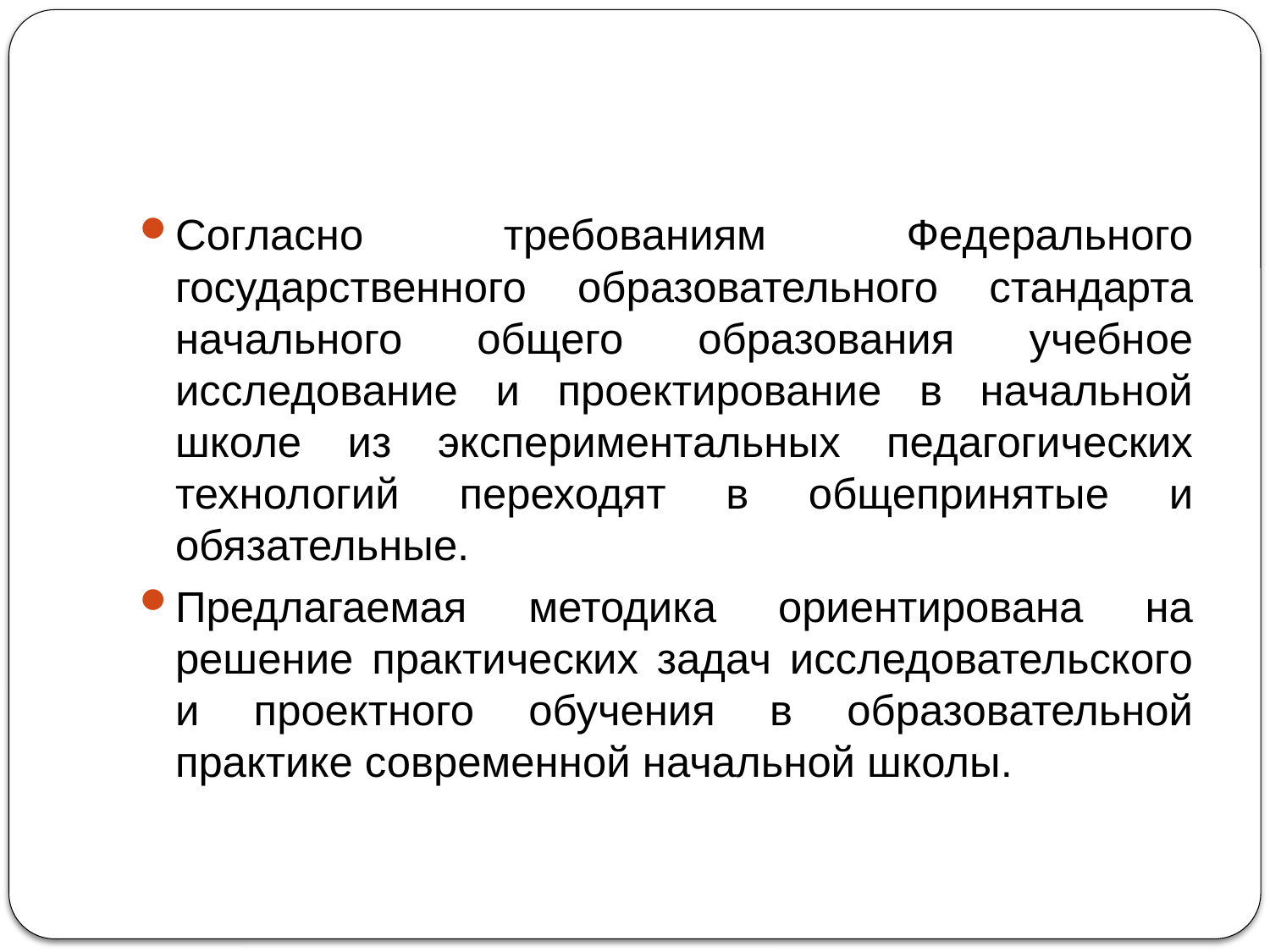

Согласно требованиям Федерального государственного образовательного стандарта начального общего образования учебное исследование и проектирование в начальной школе из экспериментальных педагогических технологий переходят в общепринятые и обязательные.
Предлагаемая методика ориентирована на решение практических задач исследовательского и проектного обучения в образовательной практике современной начальной школы.